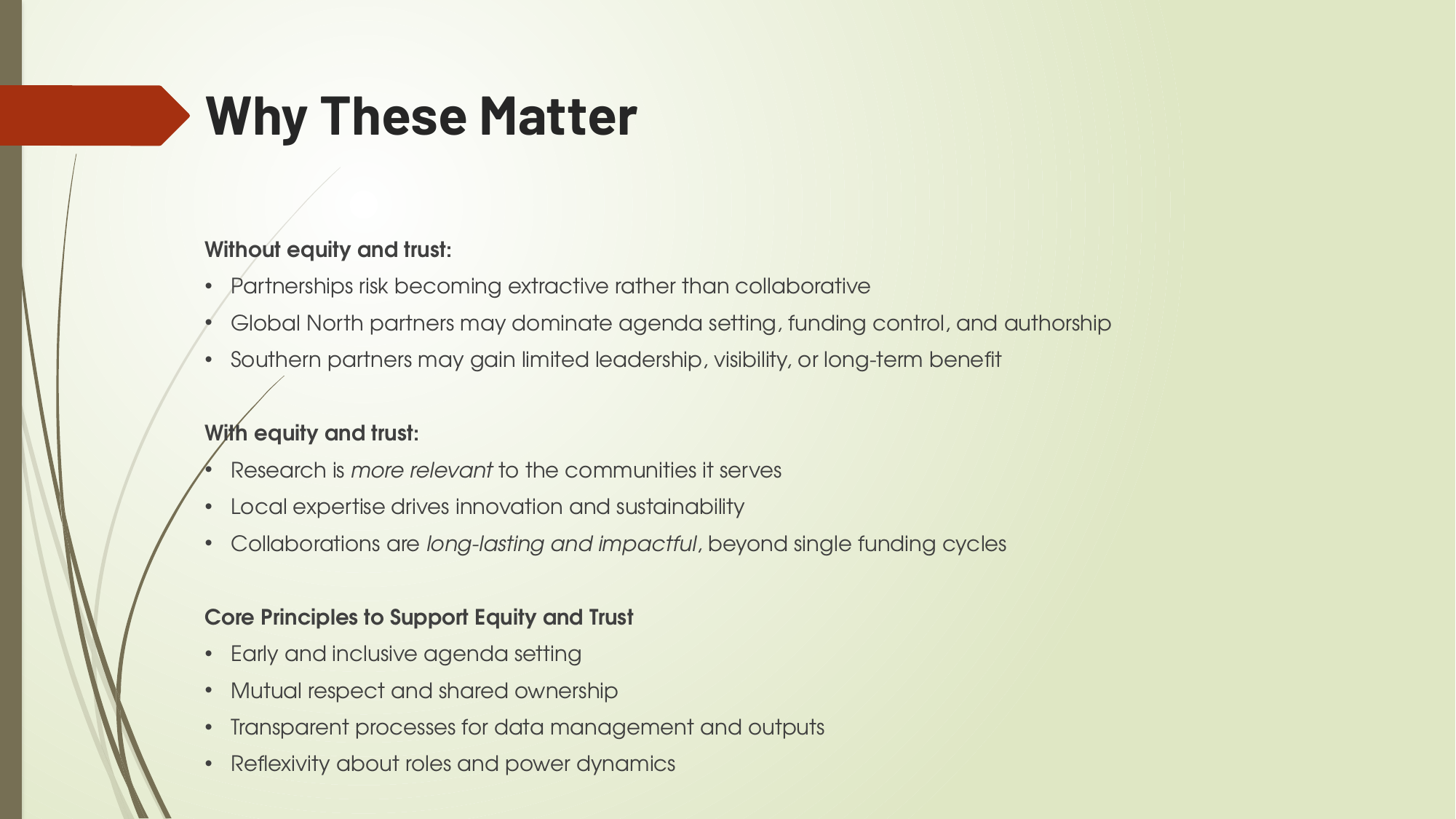

# Why These Matter
Without equity and trust:
Partnerships risk becoming extractive rather than collaborative
Global North partners may dominate agenda setting, funding control, and authorship
Southern partners may gain limited leadership, visibility, or long-term benefit

With equity and trust:
Research is more relevant to the communities it serves
Local expertise drives innovation and sustainability
Collaborations are long-lasting and impactful, beyond single funding cycles

Core Principles to Support Equity and Trust
Early and inclusive agenda setting
Mutual respect and shared ownership
Transparent processes for data management and outputs
Reflexivity about roles and power dynamics